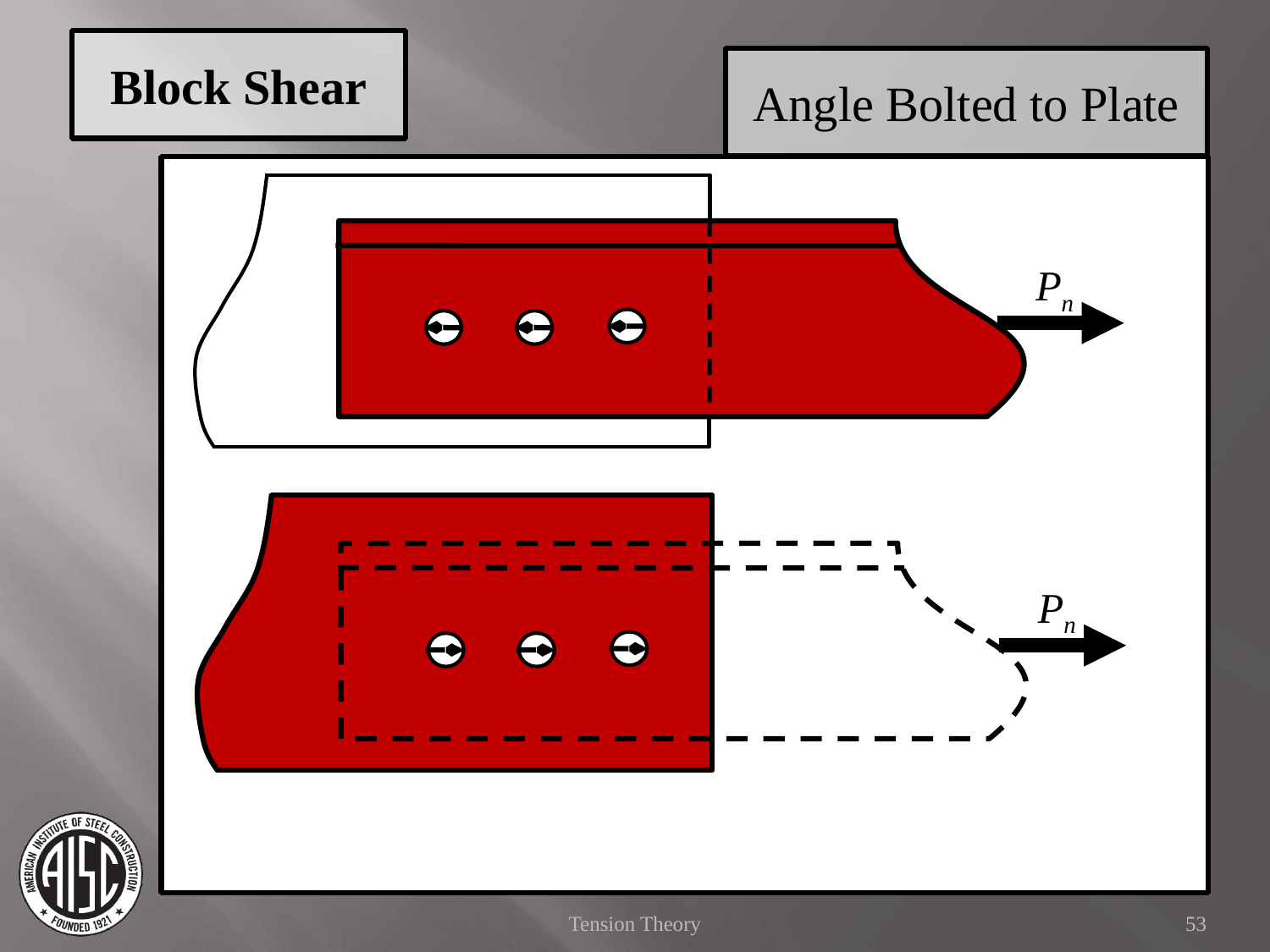

Block Shear
Angle Bolted to Plate

Pn

Pn

Tension Theory
53